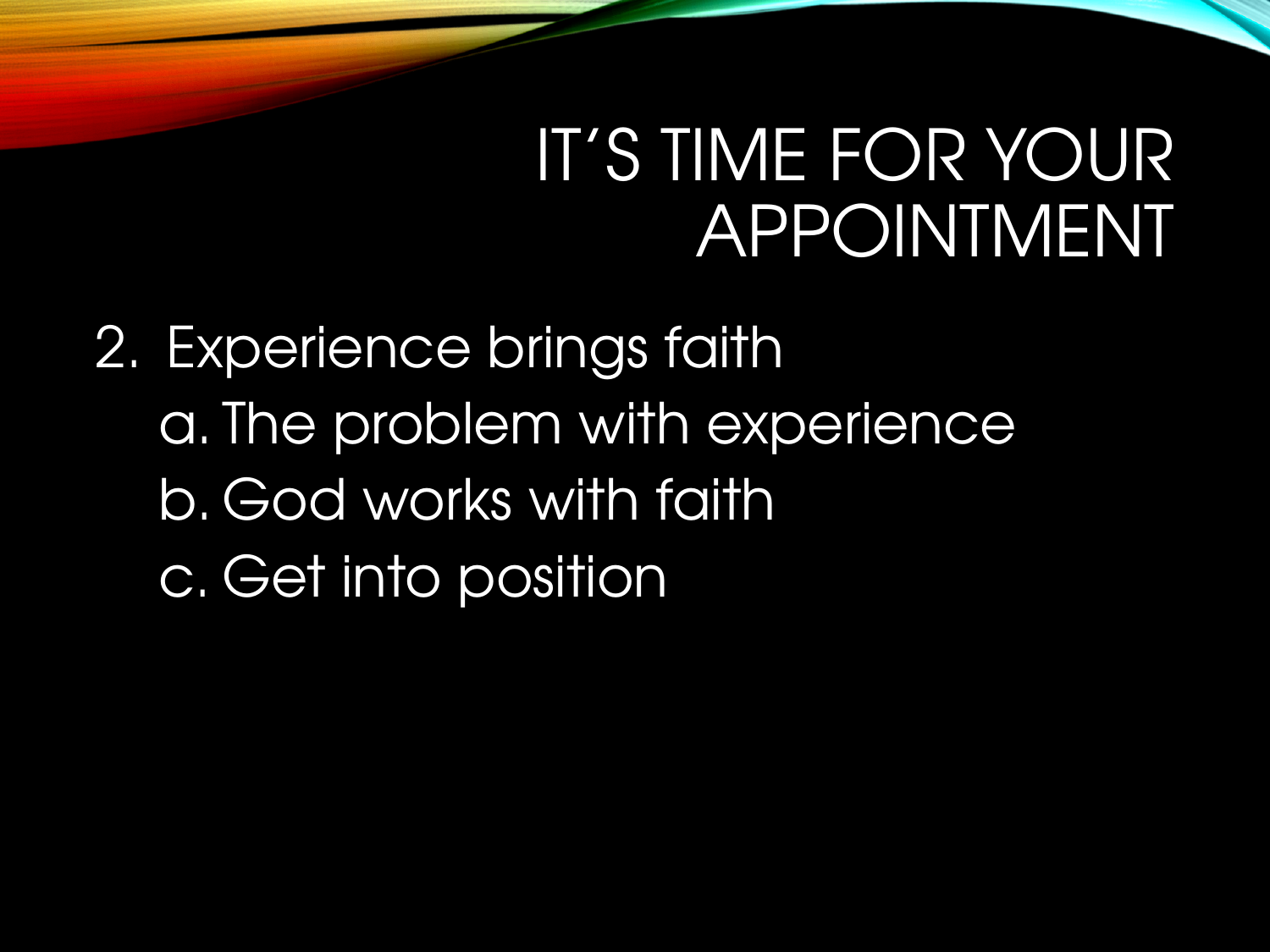

# It’s time for your appointment
Experience brings faith
The problem with experience
God works with faith
Get into position